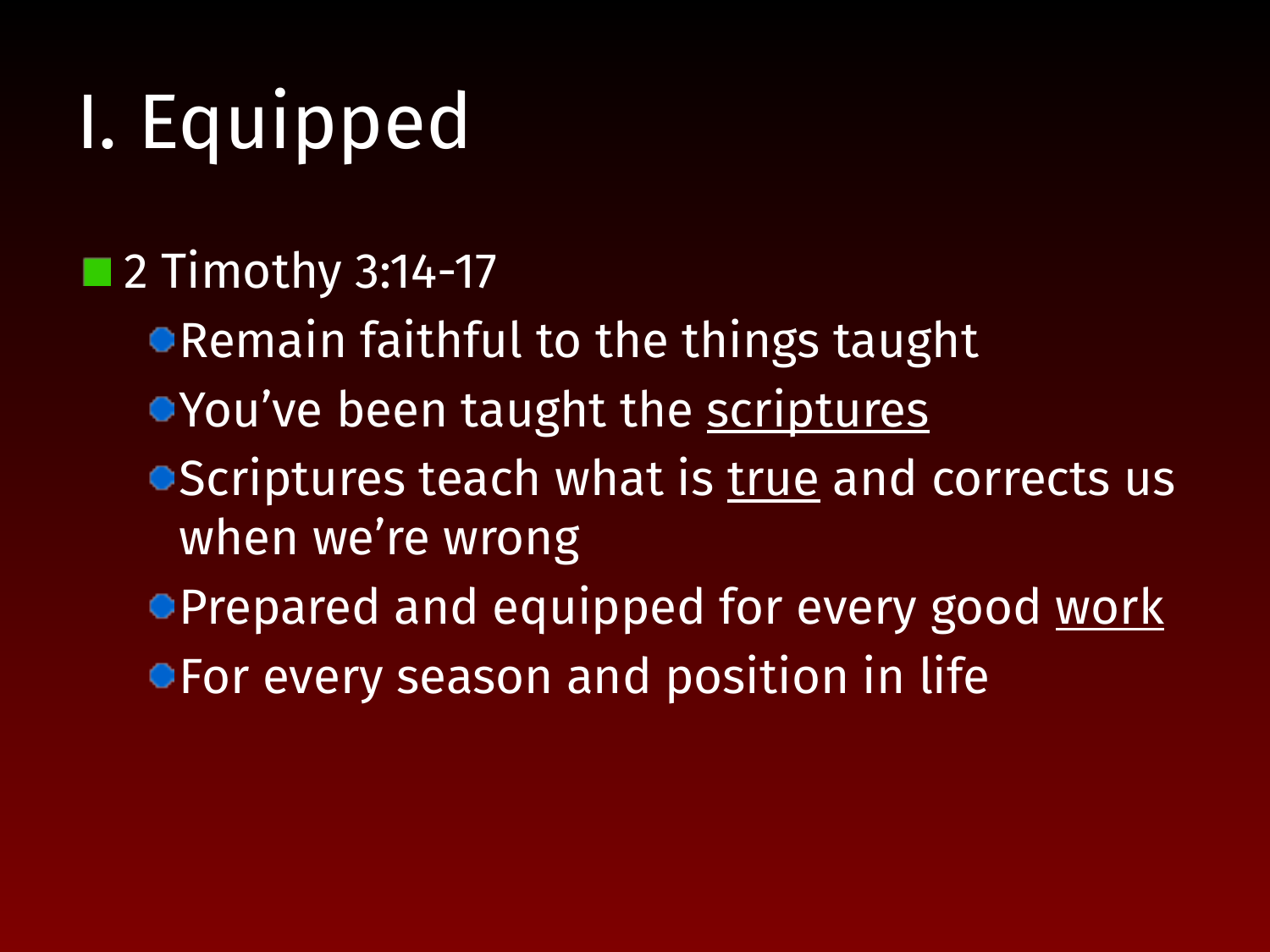

# I. Equipped
2 Timothy 3:14-17
Remain faithful to the things taught
You’ve been taught the scriptures
Scriptures teach what is true and corrects us when we’re wrong
Prepared and equipped for every good work
For every season and position in life